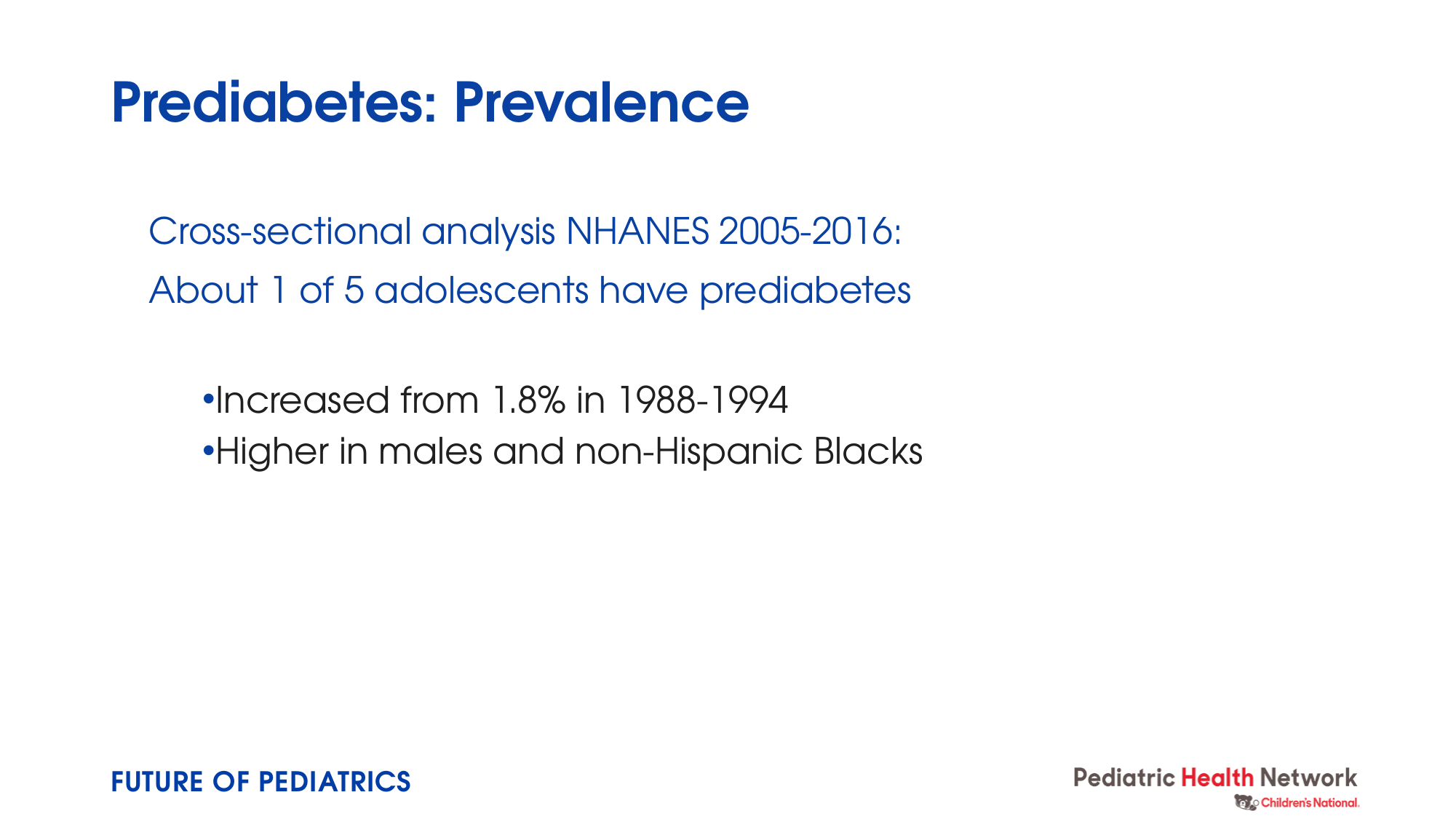

# Prediabetes: Prevalence
Andes et al. JAMA Pediatr. 2020;174(2):e194498.
Cross-sectional analysis NHANES 2005-2016:
About 1 of 5 adolescents have prediabetes

Increased from 1.8% in 1988-1994
Higher in males and non-Hispanic Blacks